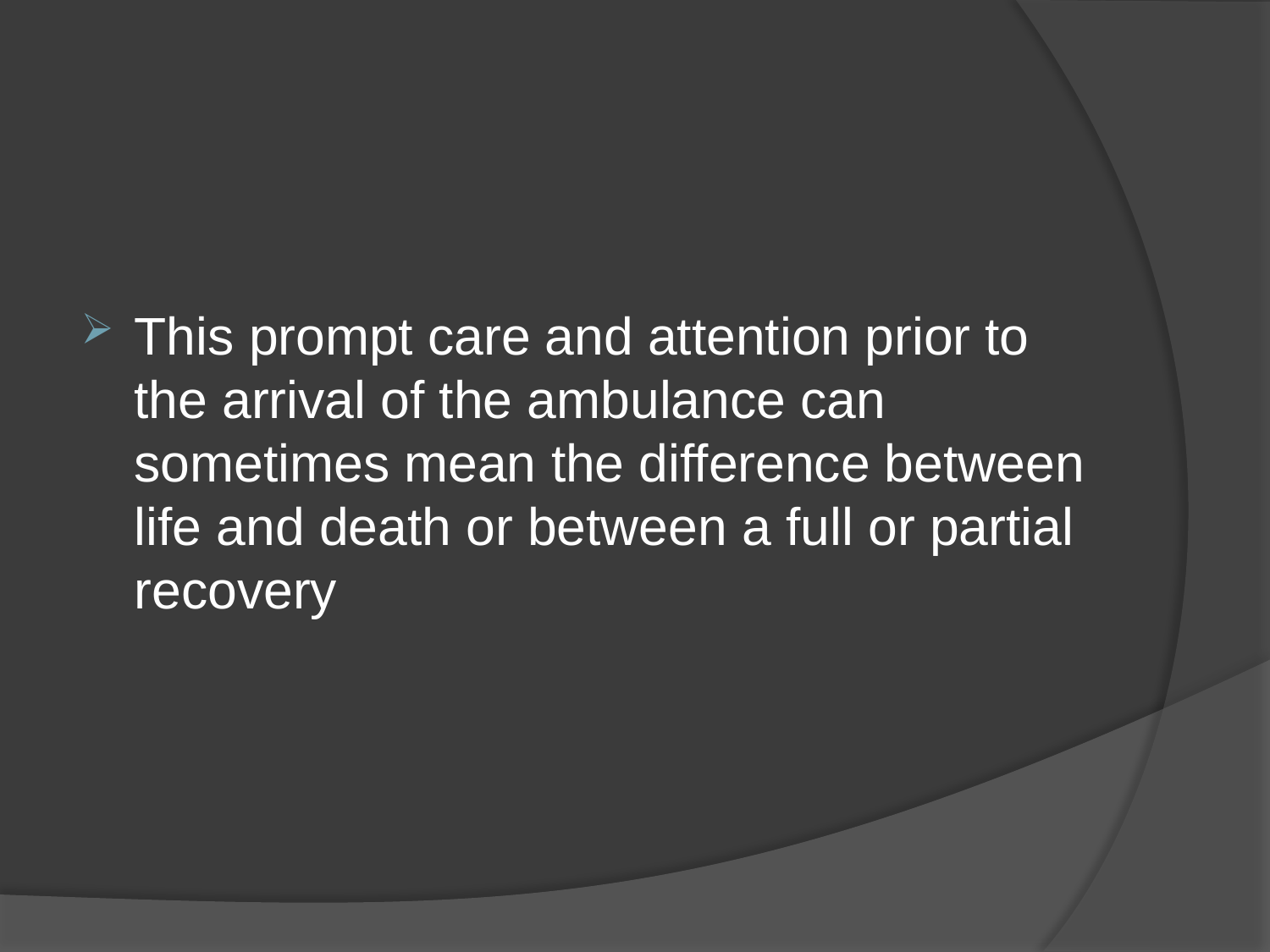

#

This prompt care and attention prior to the arrival of the ambulance can sometimes mean the difference between life and death or between a full or partial recovery